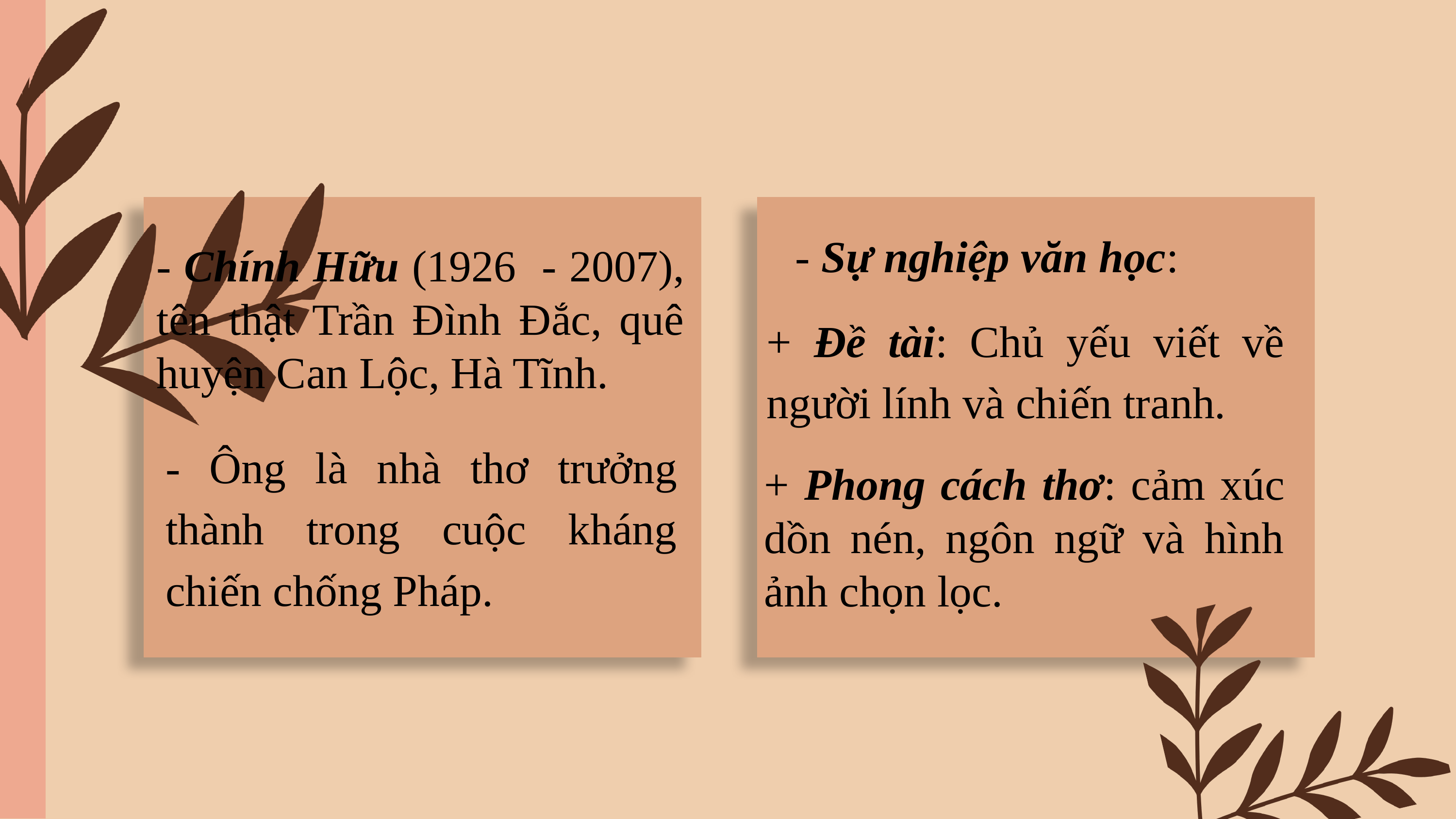

- Sự nghiệp văn học:
- Chính Hữu (1926  - 2007), tên thật Trần Đình Đắc, quê huyện Can Lộc, Hà Tĩnh.
+ Đề tài: Chủ yếu viết về người lính và chiến tranh.
- Ông là nhà thơ trưởng thành trong cuộc kháng chiến chống Pháp.
+ Phong cách thơ: cảm xúc dồn nén, ngôn ngữ và hình ảnh chọn lọc.